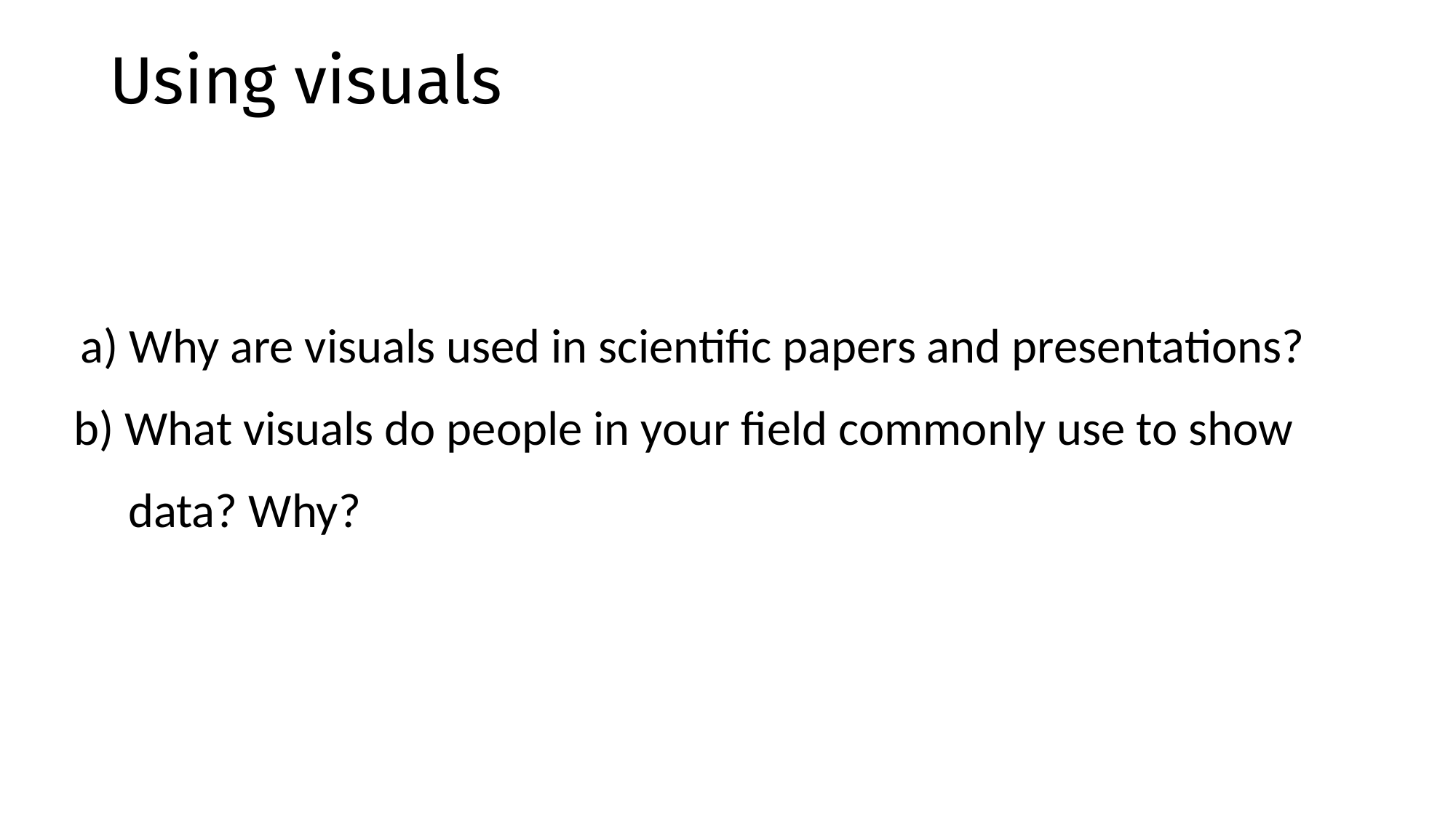

# Using visuals

 a) Why are visuals used in scientific papers and presentations?
b) What visuals do people in your field commonly use to show
     data? Why?